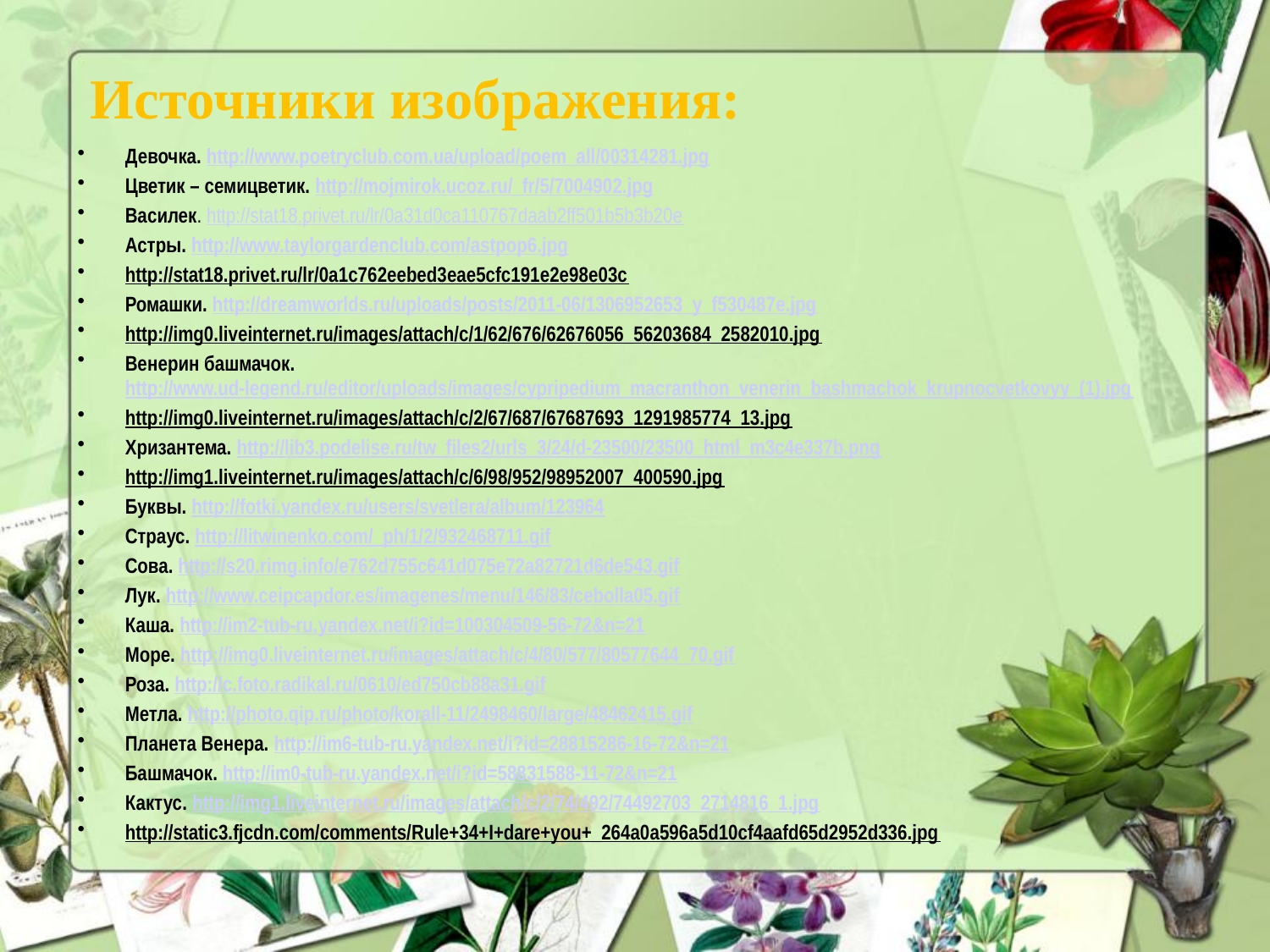

Источники изображения:

Девочка. http://www.poetryclub.com.ua/upload/poem_all/00314281.jpg
Цветик – семицветик. http://mojmirok.ucoz.ru/_fr/5/7004902.jpg
Василек. http://stat18.privet.ru/lr/0a31d0ca110767daab2ff501b5b3b20e
Астры. http://www.taylorgardenclub.com/astpop6.jpg
http://stat18.privet.ru/lr/0a1c762eebed3eae5cfc191e2e98e03c
Ромашки. http://dreamworlds.ru/uploads/posts/2011-06/1306952653_y_f530487e.jpg
http://img0.liveinternet.ru/images/attach/c/1/62/676/62676056_56203684_2582010.jpg
Венерин башмачок. http://www.ud-legend.ru/editor/uploads/images/cypripedium_macranthon_venerin_bashmachok_krupnocvetkovyy_(1).jpg
http://img0.liveinternet.ru/images/attach/c/2/67/687/67687693_1291985774_13.jpg
Хризантема. http://lib3.podelise.ru/tw_files2/urls_3/24/d-23500/23500_html_m3c4e337b.png
http://img1.liveinternet.ru/images/attach/c/6/98/952/98952007_400590.jpg
Буквы. http://fotki.yandex.ru/users/svetlera/album/123964
Страус. http://litwinenko.com/_ph/1/2/932468711.gif
Сова. http://s20.rimg.info/e762d755c641d075e72a82721d6de543.gif
Лук. http://www.ceipcapdor.es/imagenes/menu/146/83/cebolla05.gif
Каша. http://im2-tub-ru.yandex.net/i?id=100304509-56-72&n=21
Море. http://img0.liveinternet.ru/images/attach/c/4/80/577/80577644_70.gif
Роза. http://c.foto.radikal.ru/0610/ed750cb88a31.gif
Метла. http://photo.qip.ru/photo/korall-11/2498460/large/48462415.gif
Планета Венера. http://im6-tub-ru.yandex.net/i?id=28815286-16-72&n=21
Башмачок. http://im0-tub-ru.yandex.net/i?id=58831588-11-72&n=21
Кактус. http://img1.liveinternet.ru/images/attach/c/2/74/492/74492703_2714816_1.jpg
http://static3.fjcdn.com/comments/Rule+34+I+dare+you+_264a0a596a5d10cf4aafd65d2952d336.jpg